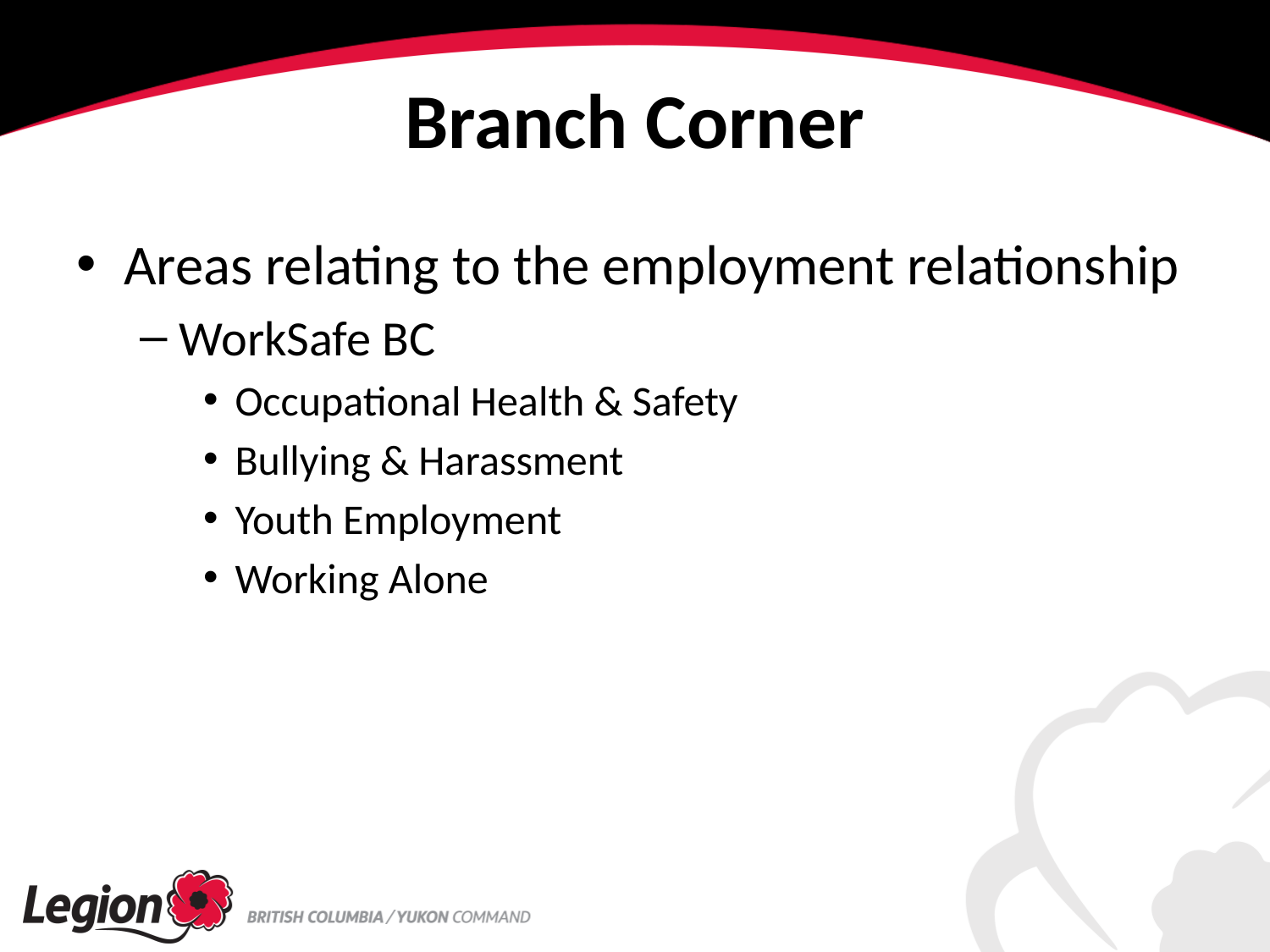

# Branch Corner
Areas relating to the employment relationship
WorkSafe BC
Occupational Health & Safety
Bullying & Harassment
Youth Employment
Working Alone